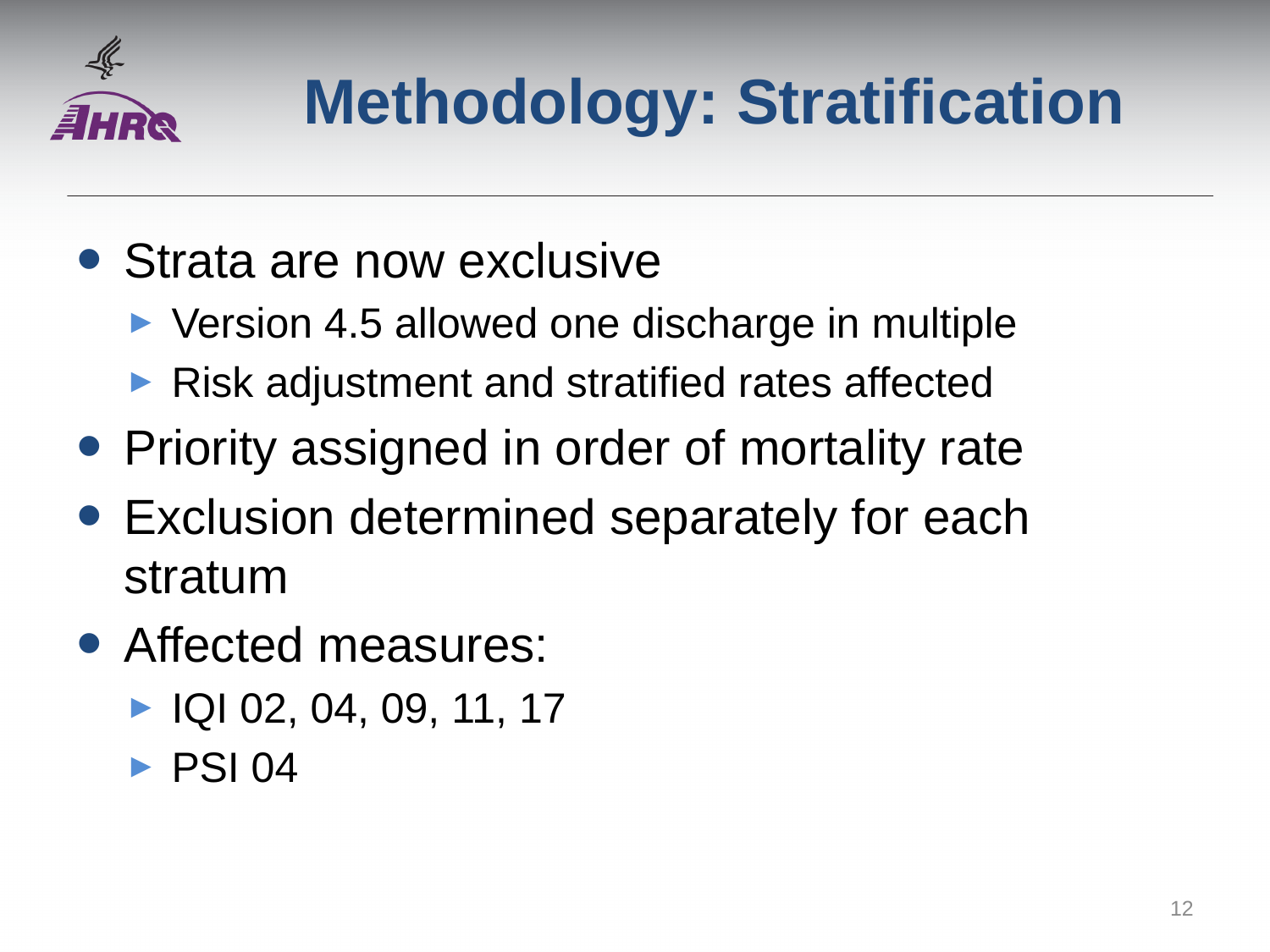

# Methodology: Stratification
Strata are now exclusive
Version 4.5 allowed one discharge in multiple
Risk adjustment and stratified rates affected
Priority assigned in order of mortality rate
Exclusion determined separately for each stratum
Affected measures:
IQI 02, 04, 09, 11, 17
PSI 04
12